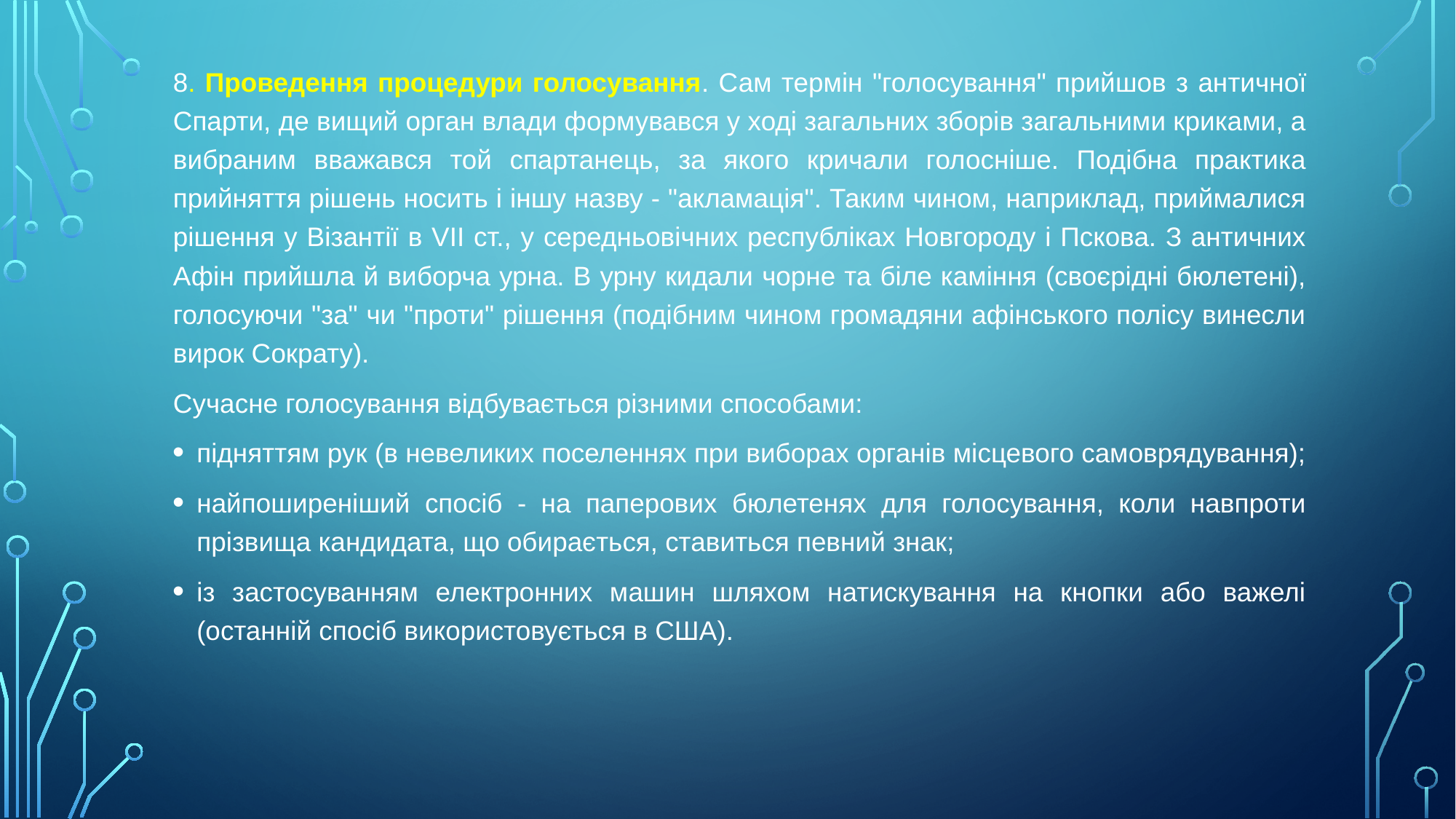

8. Проведення процедури голосування. Сам термін "голосування" прийшов з античної Спарти, де вищий орган влади формувався у ході загальних зборів загальними криками, а вибраним вважався той спартанець, за якого кричали голосніше. Подібна практика прийняття рішень носить і іншу назву - "акламація". Таким чином, наприклад, приймалися рішення у Візантії в VII ст., у середньовічних республіках Новгороду і Пскова. З античних Афін прийшла й виборча урна. В урну кидали чорне та біле каміння (своєрідні бюлетені), голосуючи "за" чи "проти" рішення (подібним чином громадяни афінського полісу винесли вирок Сократу).
Сучасне голосування відбувається різними способами:
підняттям рук (в невеликих поселеннях при виборах органів місцевого самоврядування);
найпоширеніший спосіб - на паперових бюлетенях для голосування, коли навпроти прізвища кандидата, що обирається, ставиться певний знак;
із застосуванням електронних машин шляхом натискування на кнопки або важелі (останній спосіб використовується в США).